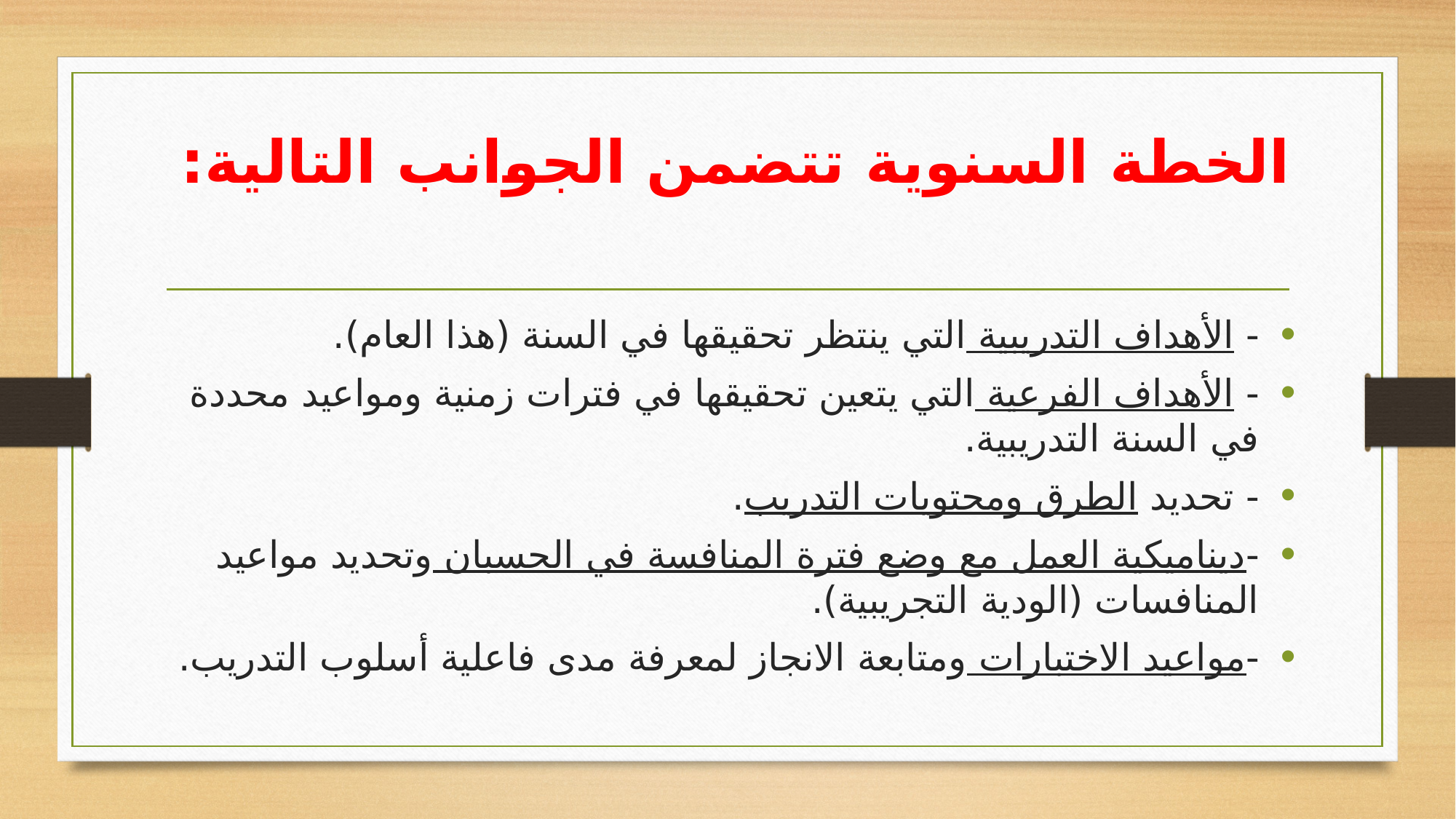

# الخطة السنوية تتضمن الجوانب التالية:
- الأهداف التدريبية التي ينتظر تحقيقها في السنة (هذا العام).
- الأهداف الفرعية التي يتعين تحقيقها في فترات زمنية ومواعيد محددة في السنة التدريبية.
- تحديد الطرق ومحتويات التدريب.
-ديناميكية العمل مع وضع فترة المنافسة في الحسبان وتحديد مواعيد المنافسات (الودية التجريبية).
-مواعيد الاختبارات ومتابعة الانجاز لمعرفة مدى فاعلية أسلوب التدريب.